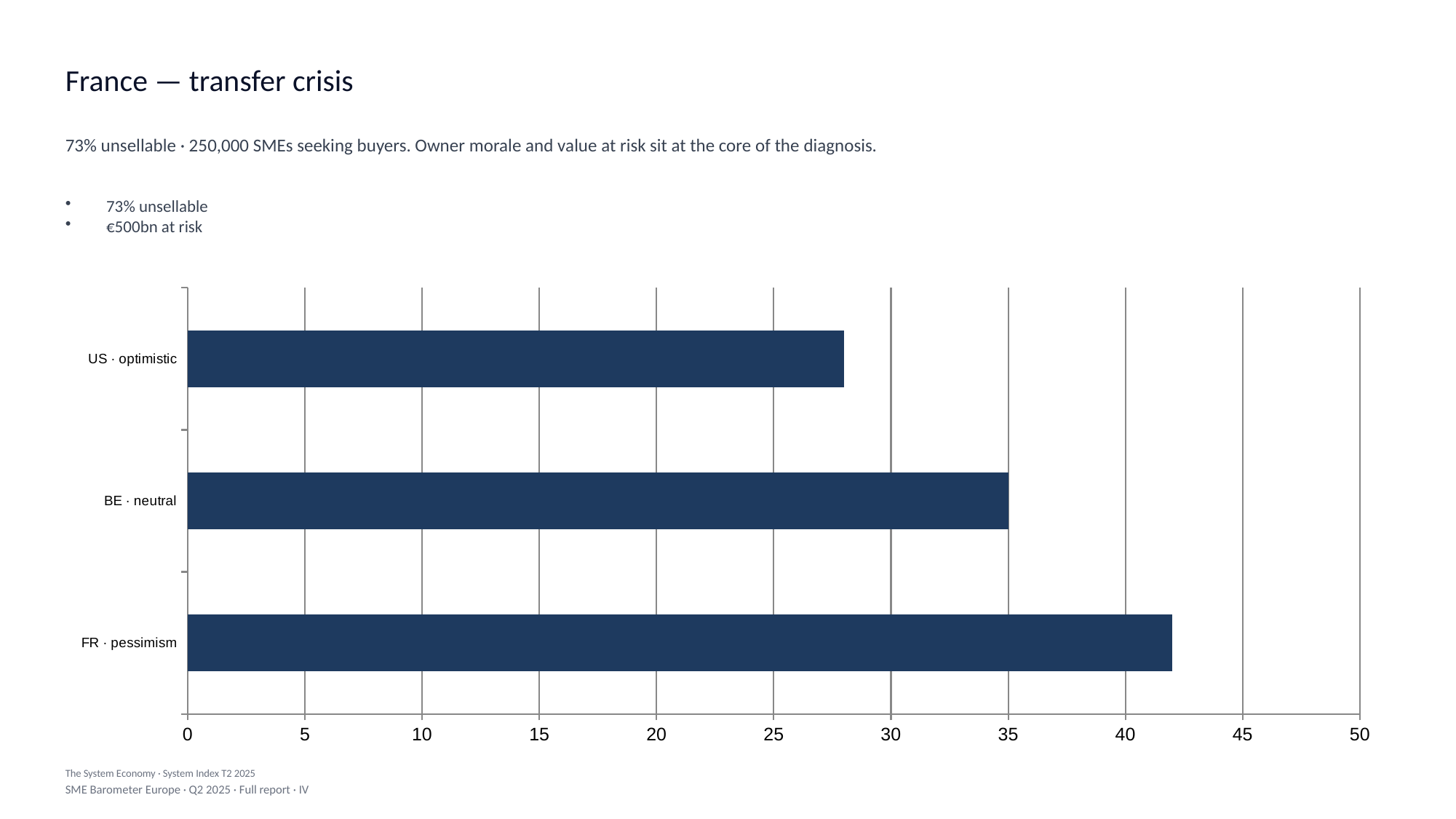

France — transfer crisis
73% unsellable · 250,000 SMEs seeking buyers. Owner morale and value at risk sit at the core of the diagnosis.
73% unsellable
€500bn at risk

### Chart

| Category | Value |
|---|---|
| FR · pessimism | 42.0 |
| BE · neutral | 35.0 |
| US · optimistic | 28.0 |
The System Economy · System Index T2 2025
SME Barometer Europe · Q2 2025 · Full report · IV